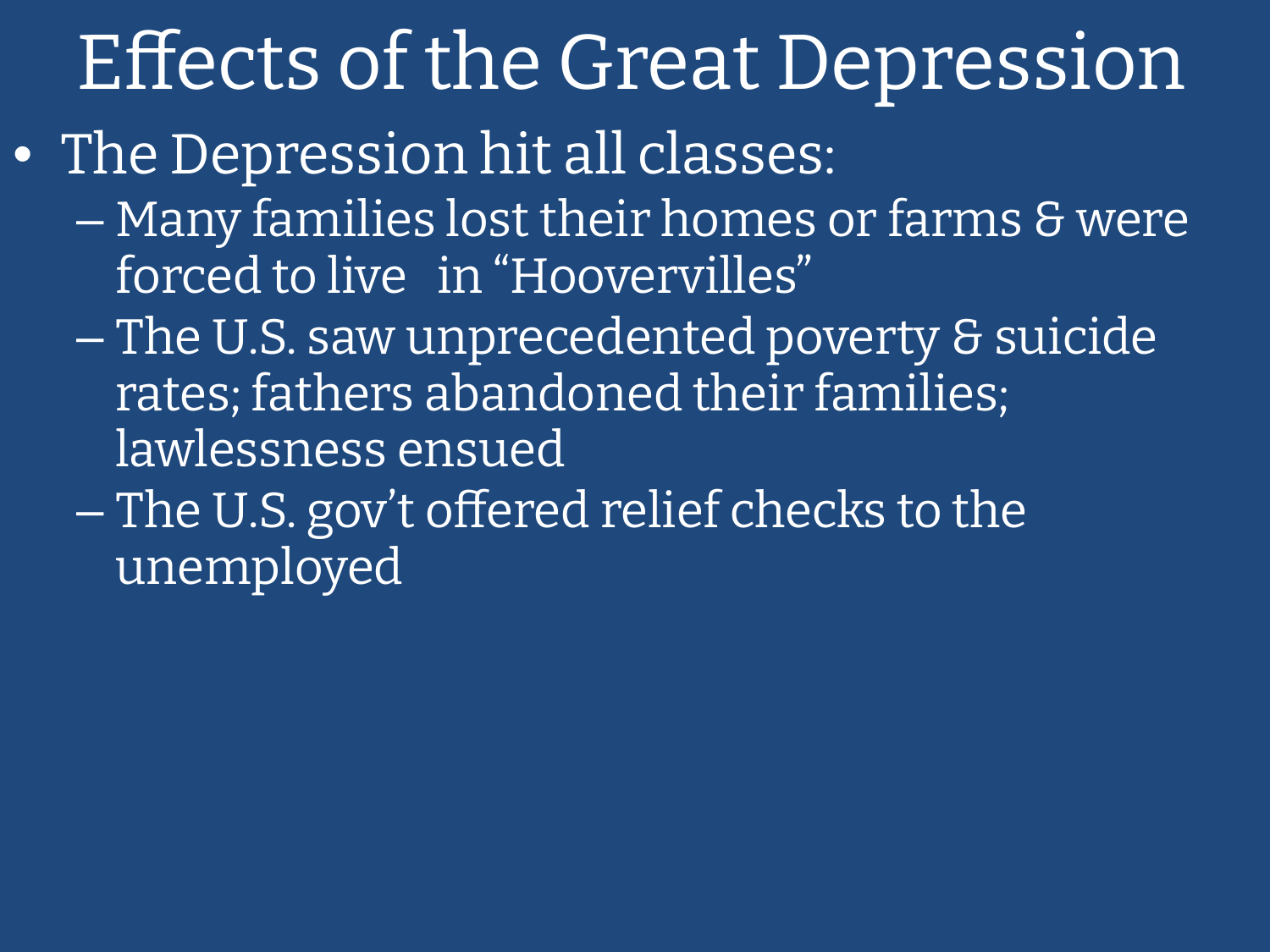

# Effects of the Great Depression
The Depression hit all classes:
Many families lost their homes or farms & were forced to live   in “Hoovervilles”
The U.S. saw unprecedented poverty & suicide rates; fathers abandoned their families; lawlessness ensued
The U.S. gov’t offered relief checks to the unemployed